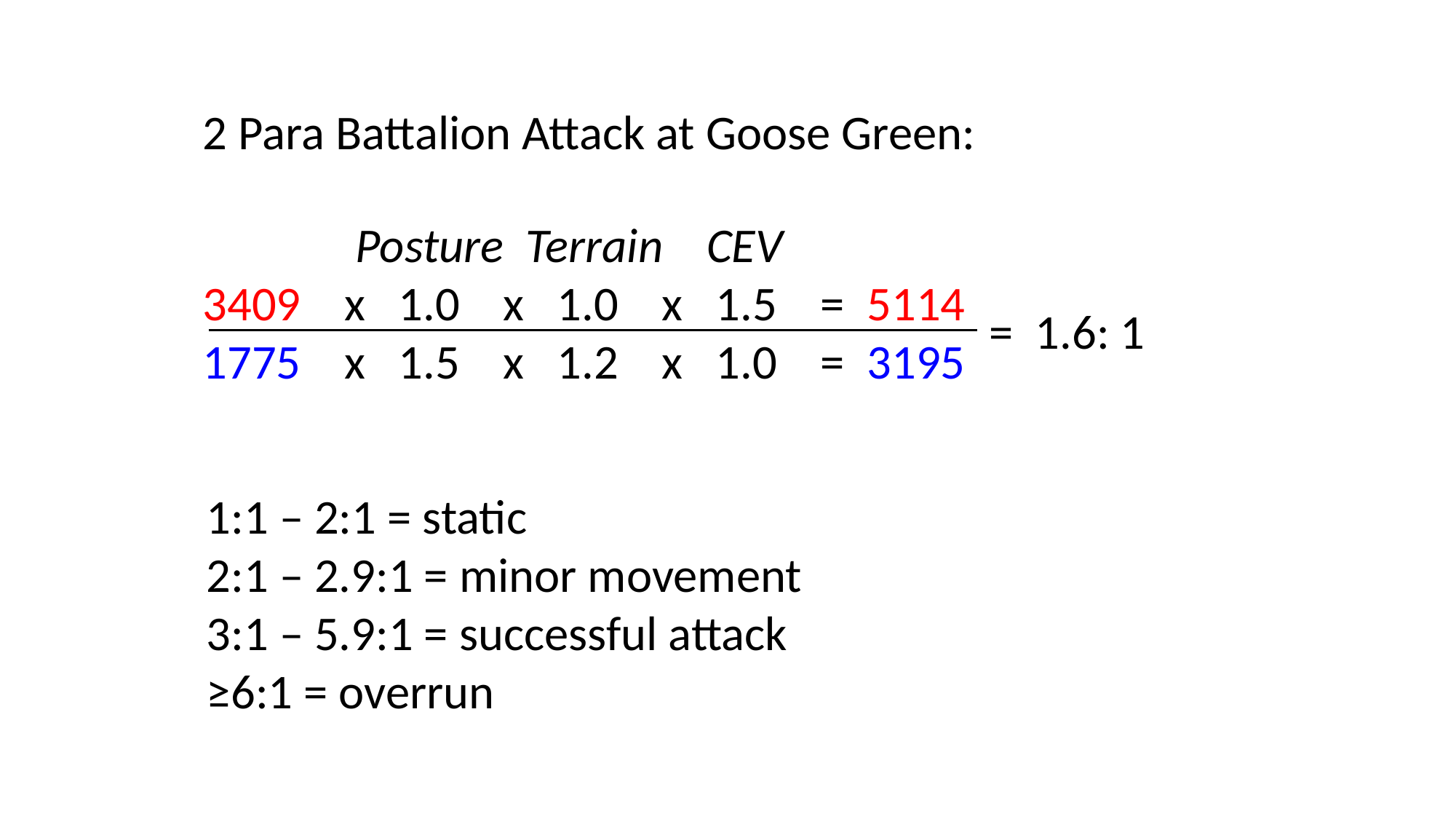

2 Para Battalion Attack at Goose Green:

	    Posture  Terrain    CEV
3409    x   1.0    x   1.0    x   1.5    =  5114
1775    x   1.5    x   1.2    x   1.0    =  3195

=  1.6: 1
1:1 – 2:1 = static
2:1 – 2.9:1 = minor movement
3:1 – 5.9:1 = successful attack
≥6:1 = overrun